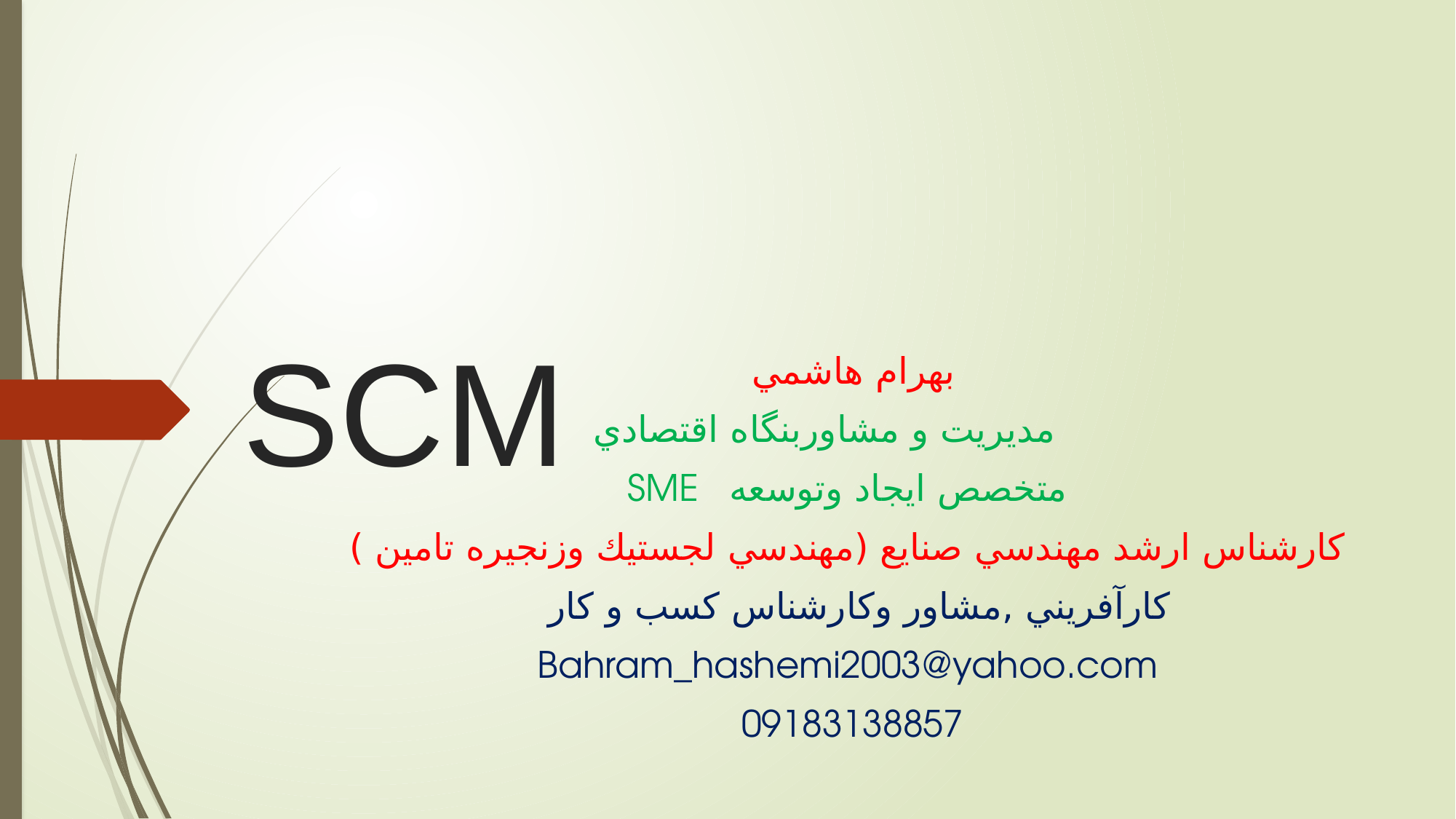

# SCM
 بهرام هاشمي
مديريت و مشاوربنگاه اقتصادي
SME   متخصص ايجاد وتوسعه
كارشناس ارشد مهندسي صنايع (مهندسي لجستيك وزنجيره تامين )
  كارآفريني ,مشاور وكارشناس كسب و كار
Bahram_hashemi2003@yahoo.com
 09183138857